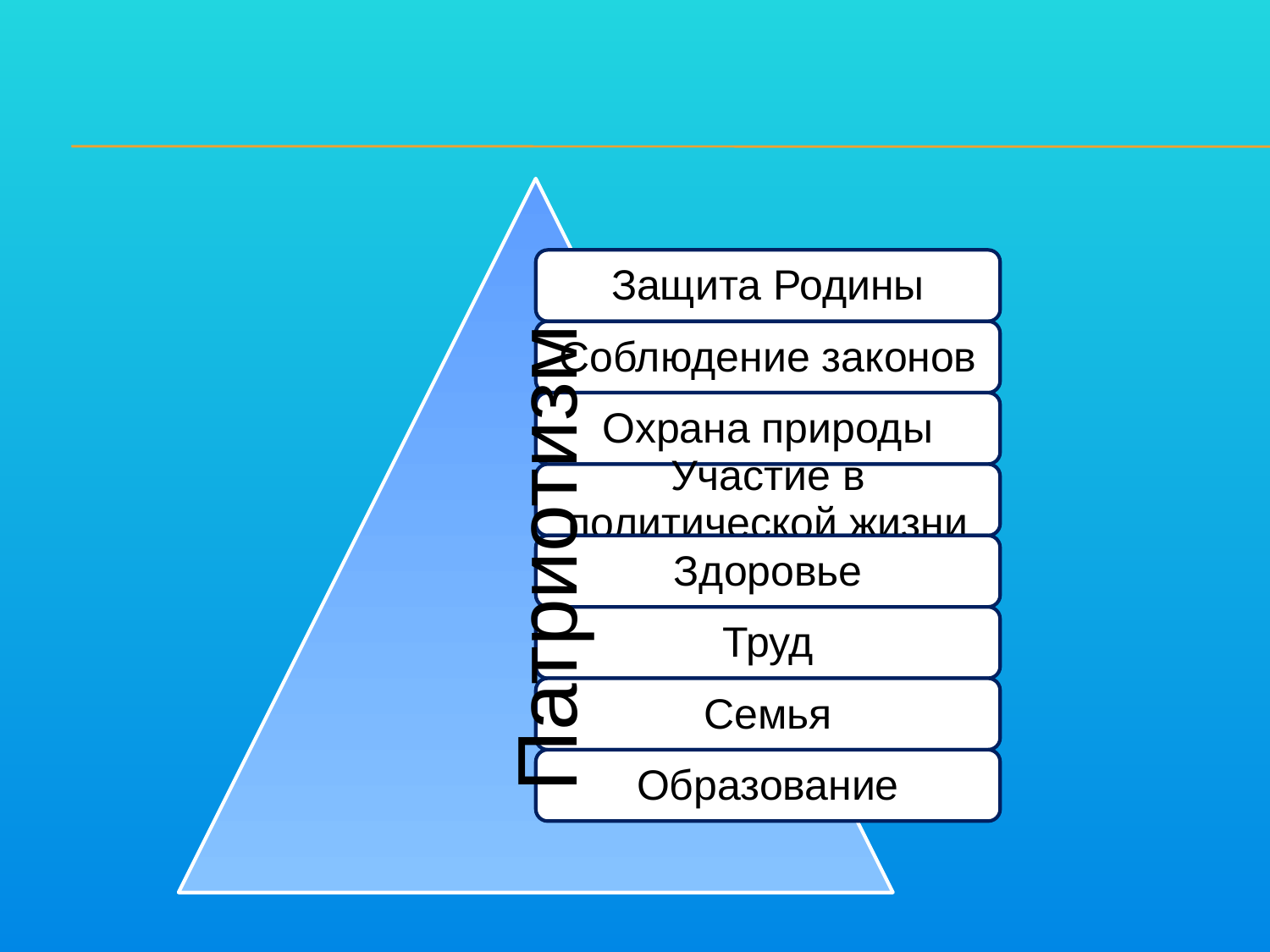

Защита Родины
Соблюдение законов
Охрана природы
Участие в политической жизни
Здоровье
Труд
Семья
Образование
Патриотизм